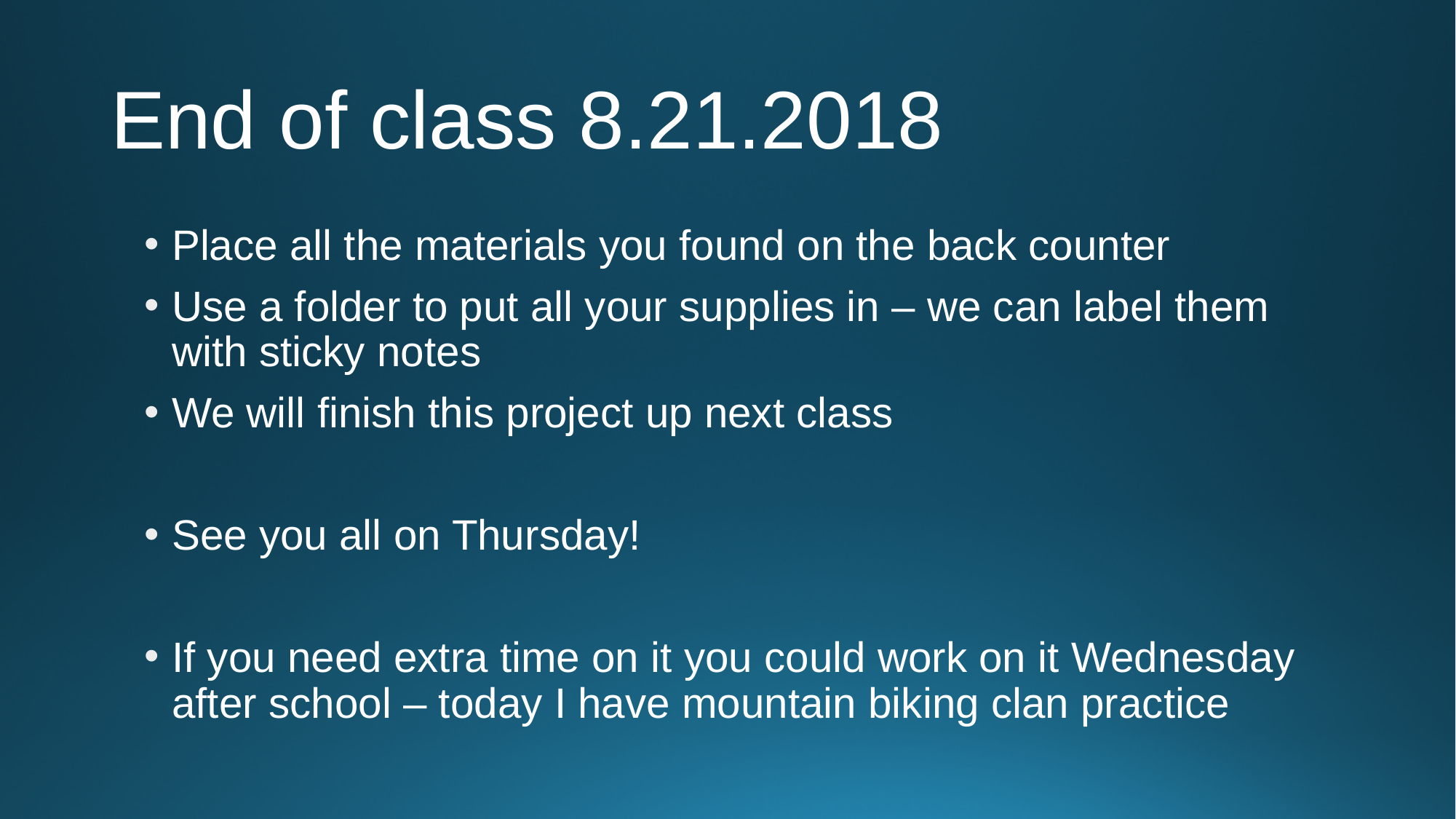

# End of class 8.21.2018
Place all the materials you found on the back counter
Use a folder to put all your supplies in – we can label them with sticky notes
We will finish this project up next class

See you all on Thursday!

If you need extra time on it you could work on it Wednesday after school – today I have mountain biking clan practice